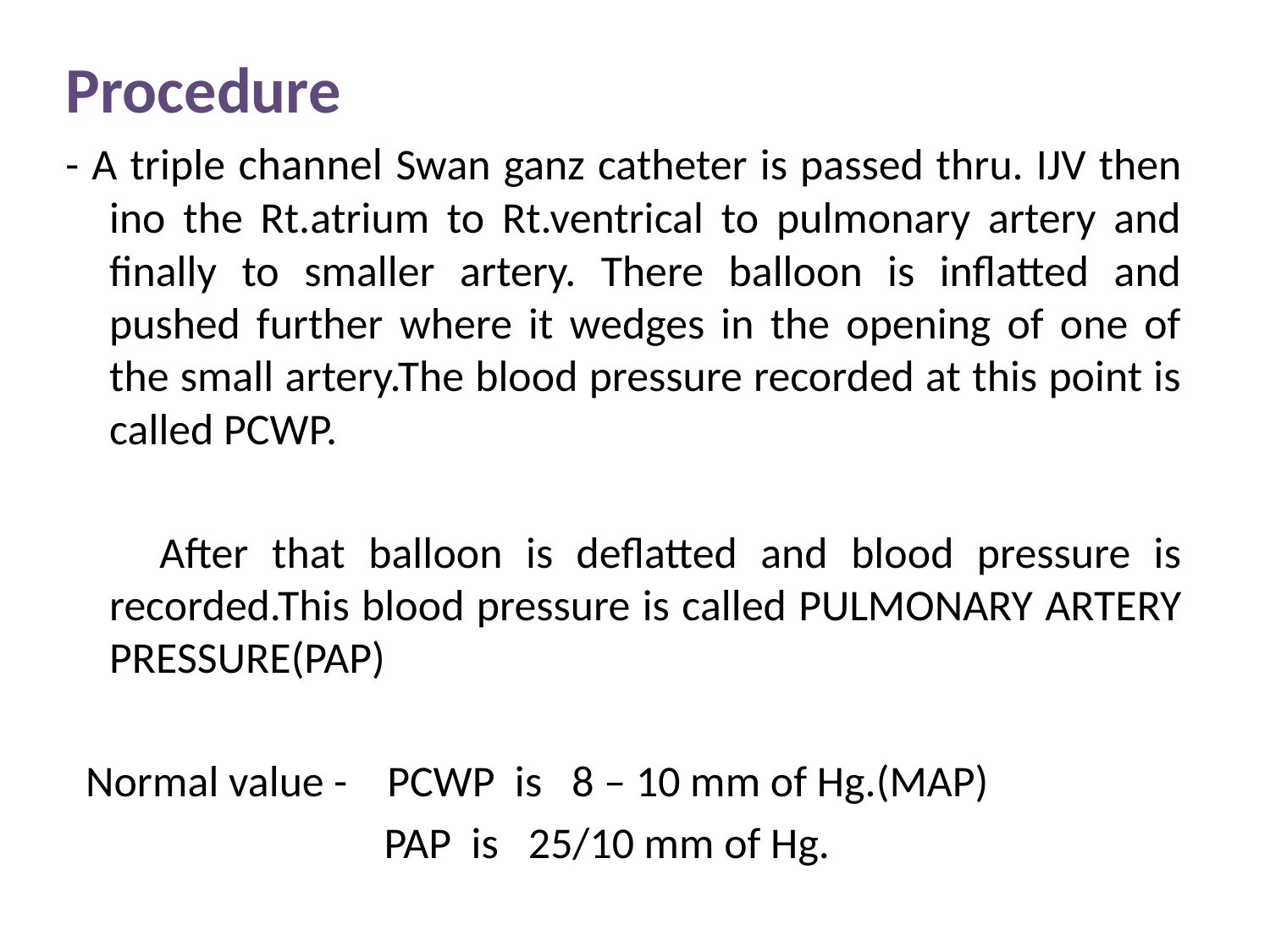

Procedure
- A triple channel Swan ganz catheter is passed thru. IJV then ino the Rt.atrium to Rt.ventrical to pulmonary artery and finally to smaller artery. There balloon is inflatted and pushed further where it wedges in the opening of one of the small artery.The blood pressure recorded at this point is called PCWP.

    After that balloon is deflatted and blood pressure is recorded.This blood pressure is called PULMONARY ARTERY PRESSURE(PAP)

  Normal value -    PCWP  is   8 – 10 mm of Hg.(MAP)
                                PAP  is   25/10 mm of Hg.